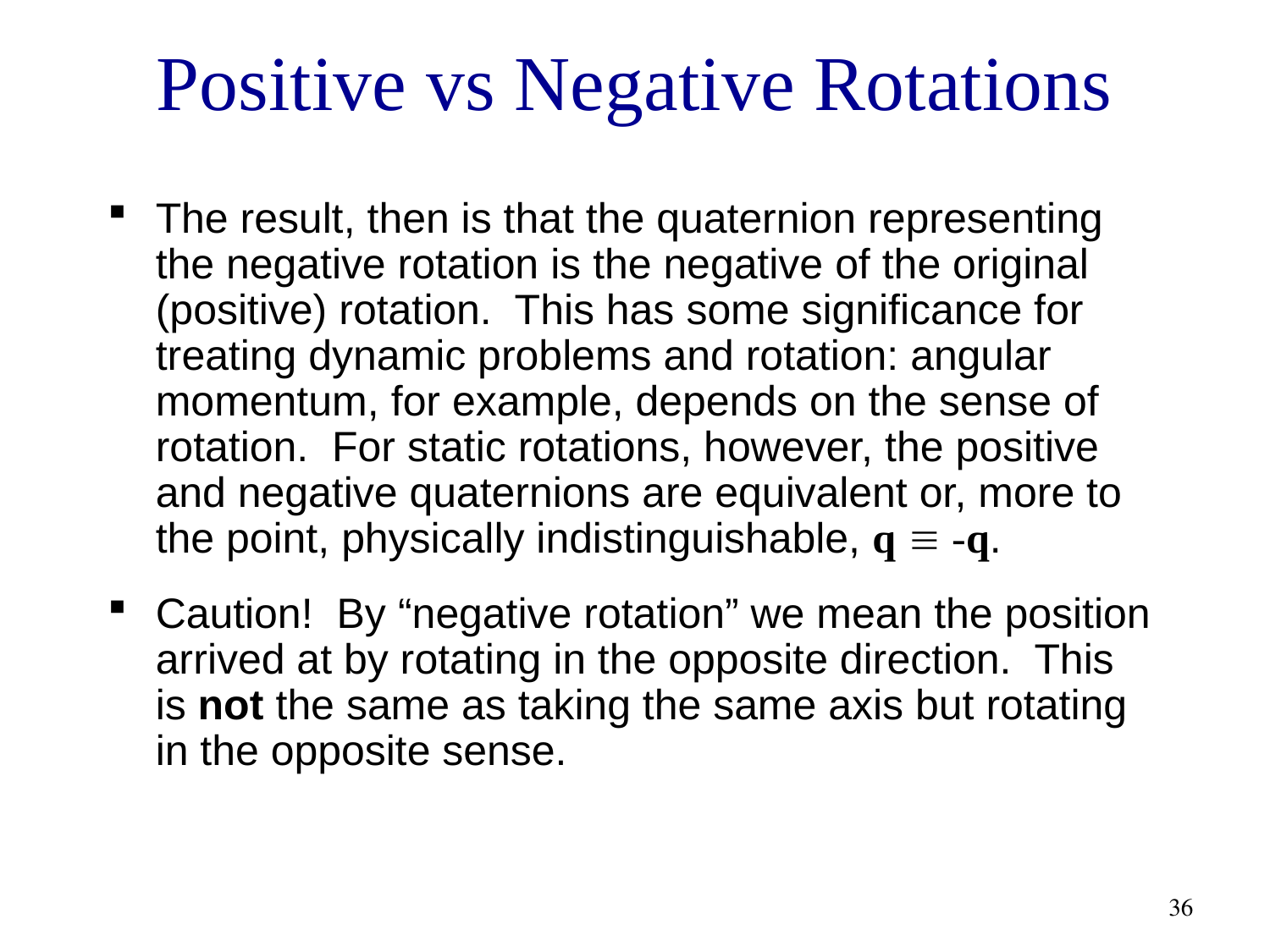

# Positive vs Negative Rotations
The result, then is that the quaternion representing the negative rotation is the negative of the original (positive) rotation.  This has some significance for treating dynamic problems and rotation: angular momentum, for example, depends on the sense of rotation.  For static rotations, however, the positive and negative quaternions are equivalent or, more to the point, physically indistinguishable, q ≡ -q.
Caution!  By “negative rotation” we mean the position arrived at by rotating in the opposite direction.  This is not the same as taking the same axis but rotating in the opposite sense.
36